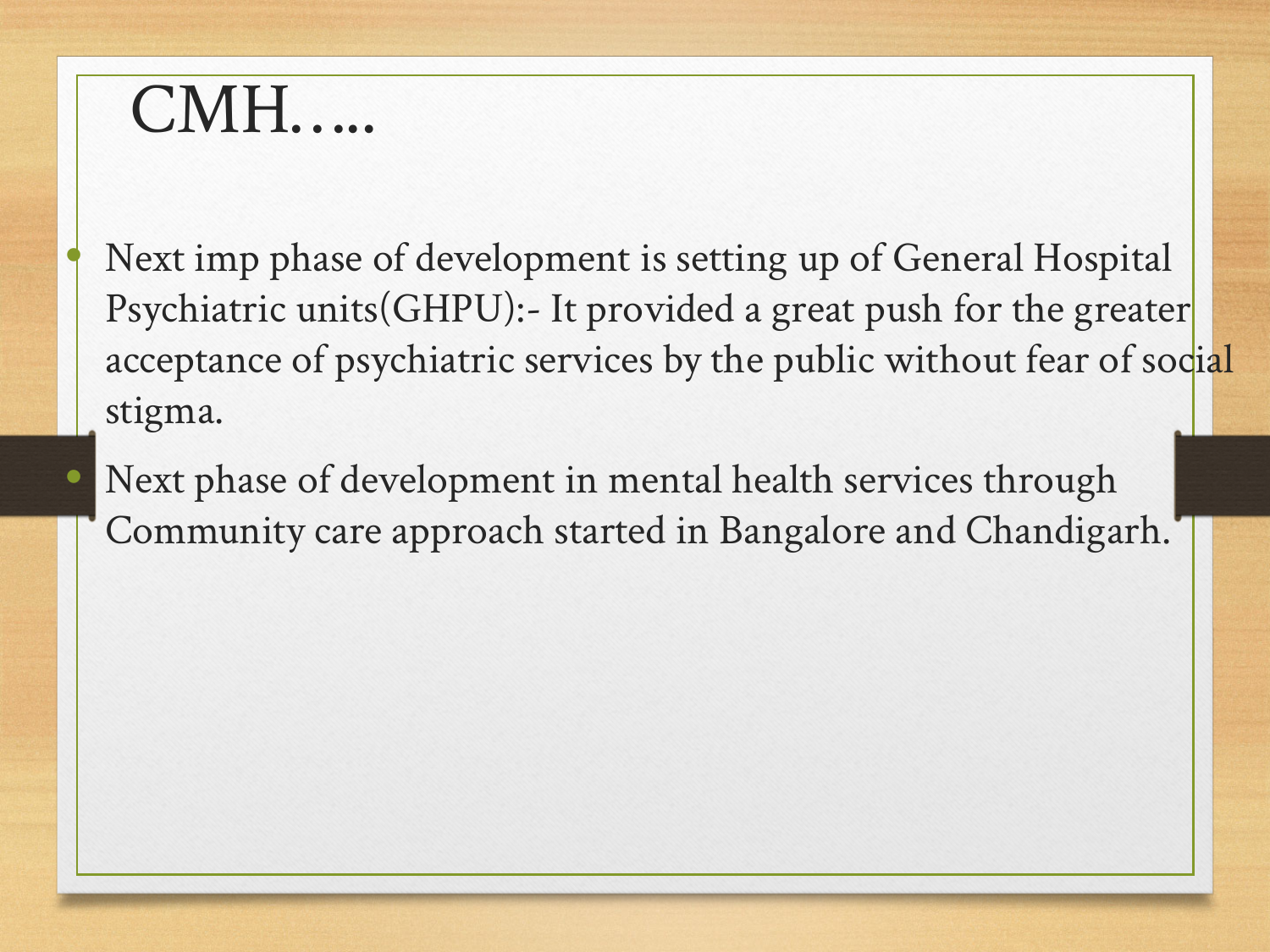

CMH…..
Next imp phase of development is setting up of General Hospital Psychiatric units(GHPU):- It provided a great push for the greater acceptance of psychiatric services by the public without fear of social stigma.
Next phase of development in mental health services through Community care approach started in Bangalore and Chandigarh.